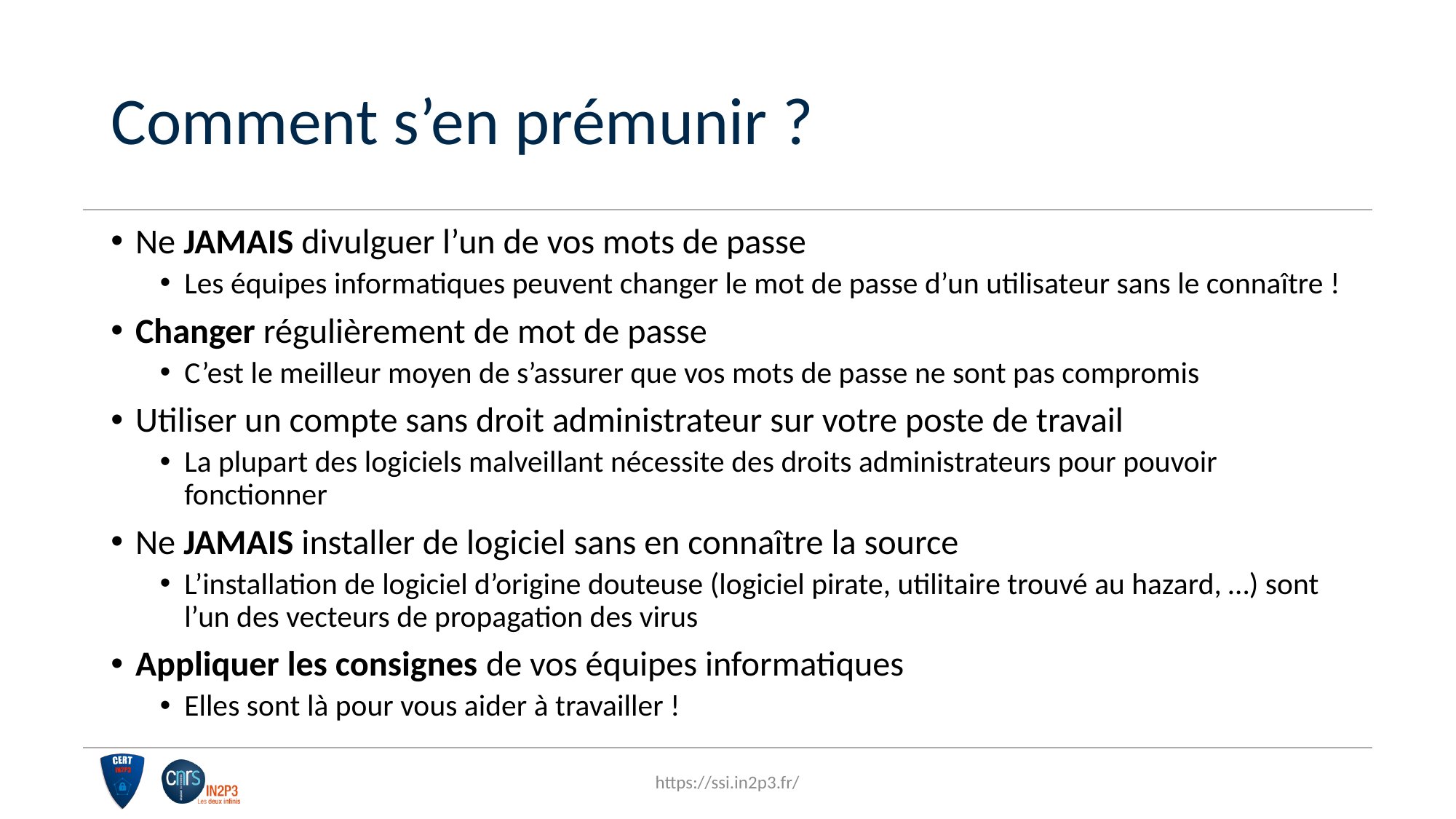

# Comment s’en prémunir ?
Ne JAMAIS divulguer l’un de vos mots de passe
Les équipes informatiques peuvent changer le mot de passe d’un utilisateur sans le connaître !
Changer régulièrement de mot de passe
C’est le meilleur moyen de s’assurer que vos mots de passe ne sont pas compromis
Utiliser un compte sans droit administrateur sur votre poste de travail
La plupart des logiciels malveillant nécessite des droits administrateurs pour pouvoir fonctionner
Ne JAMAIS installer de logiciel sans en connaître la source
L’installation de logiciel d’origine douteuse (logiciel pirate, utilitaire trouvé au hazard, …) sont l’un des vecteurs de propagation des virus
Appliquer les consignes de vos équipes informatiques
Elles sont là pour vous aider à travailler !

https://ssi.in2p3.fr/